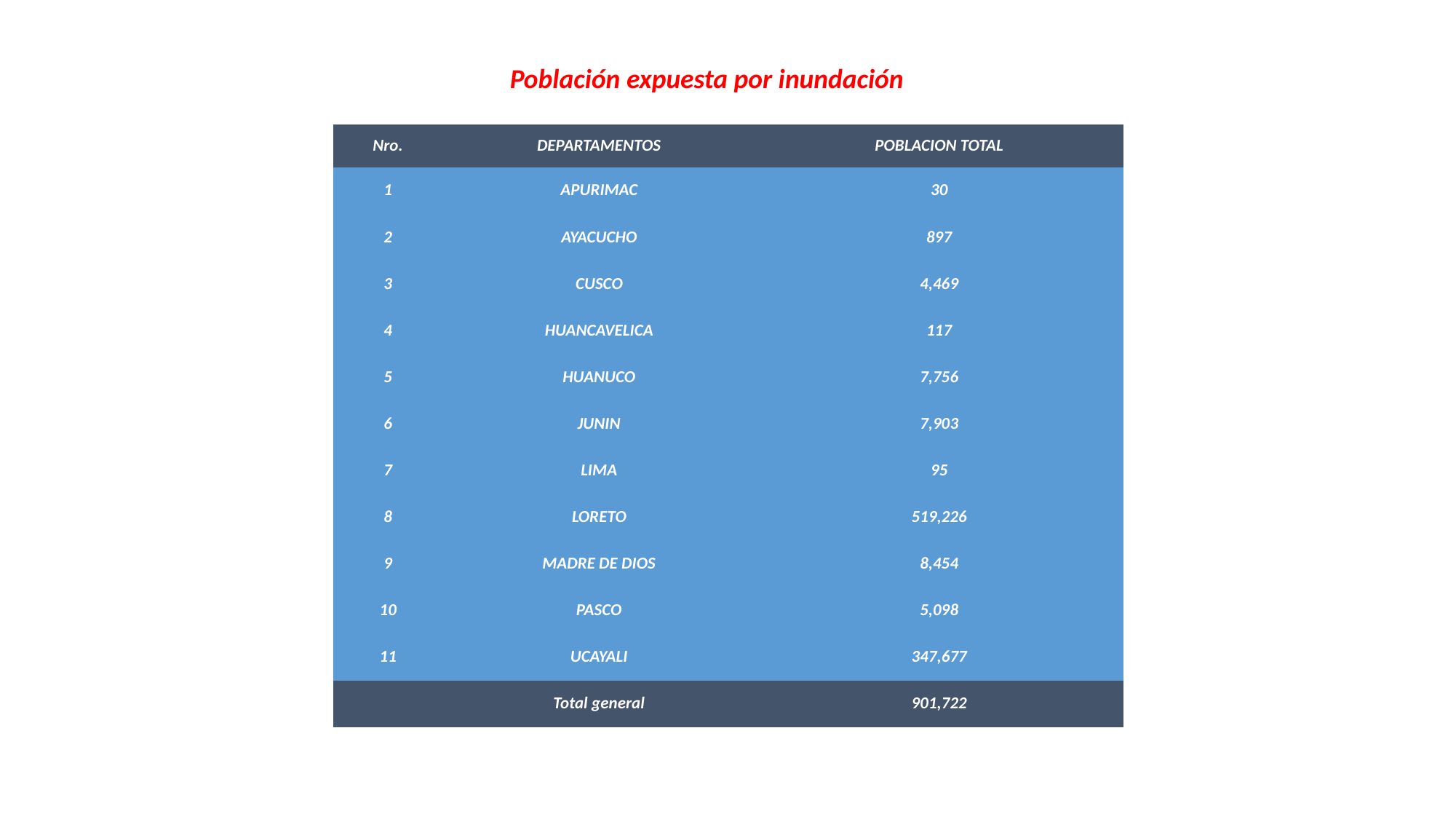

Población expuesta por inundación
| Nro. | DEPARTAMENTOS | POBLACION TOTAL |
| --- | --- | --- |
| 1 | APURIMAC | 30 |
| 2 | AYACUCHO | 897 |
| 3 | CUSCO | 4,469 |
| 4 | HUANCAVELICA | 117 |
| 5 | HUANUCO | 7,756 |
| 6 | JUNIN | 7,903 |
| 7 | LIMA | 95 |
| 8 | LORETO | 519,226 |
| 9 | MADRE DE DIOS | 8,454 |
| 10 | PASCO | 5,098 |
| 11 | UCAYALI | 347,677 |
|  | Total general | 901,722 |